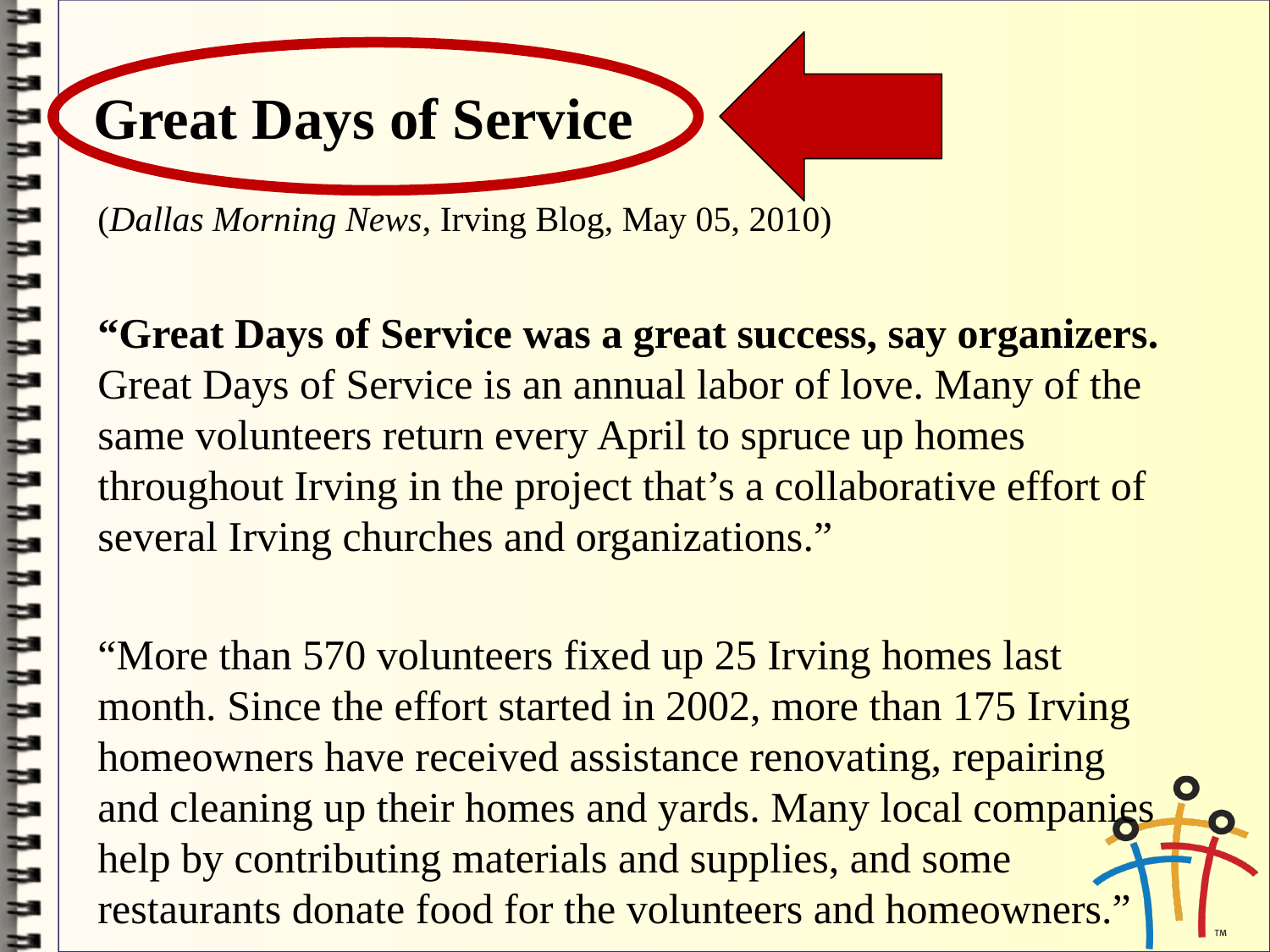

# Great Days of Service
(Dallas Morning News, Irving Blog, May 05, 2010)

“Great Days of Service was a great success, say organizers. Great Days of Service is an annual labor of love. Many of the same volunteers return every April to spruce up homes throughout Irving in the project that’s a collaborative effort of several Irving churches and organizations.”

“More than 570 volunteers fixed up 25 Irving homes last month. Since the effort started in 2002, more than 175 Irving homeowners have received assistance renovating, repairing and cleaning up their homes and yards. Many local companies help by contributing materials and supplies, and some restaurants donate food for the volunteers and homeowners.”